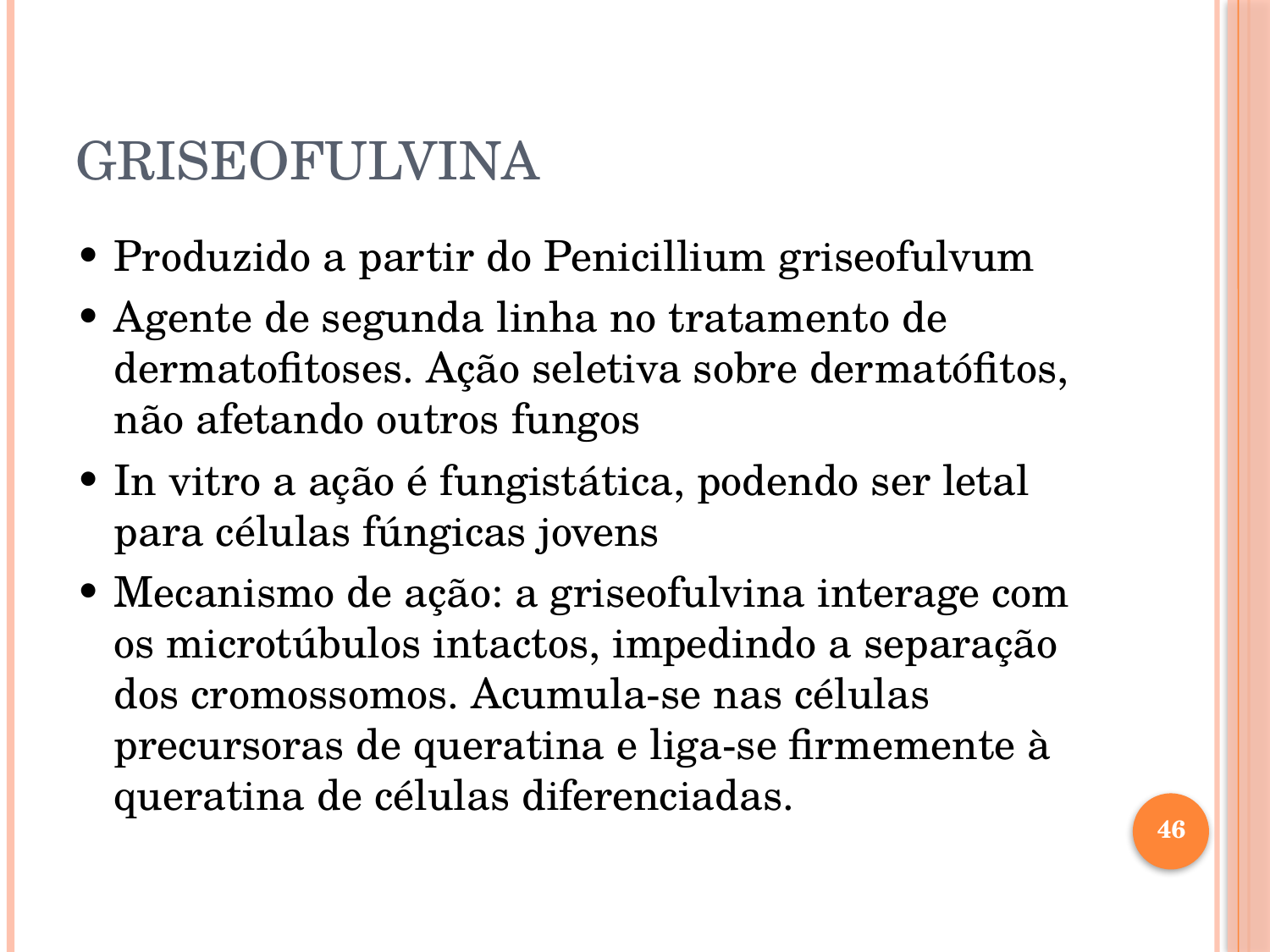

# Griseofulvina
•	Produzido a partir do Penicillium griseofulvum
•	Agente de segunda linha no tratamento de dermatofitoses. Ação seletiva sobre dermatófitos, não afetando outros fungos
•	In vitro a ação é fungistática, podendo ser letal para células fúngicas jovens
•	Mecanismo de ação: a griseofulvina interage com os microtúbulos intactos, impedindo a separação dos cromossomos. Acumula-se nas células precursoras de queratina e liga-se firmemente à queratina de células diferenciadas.

46